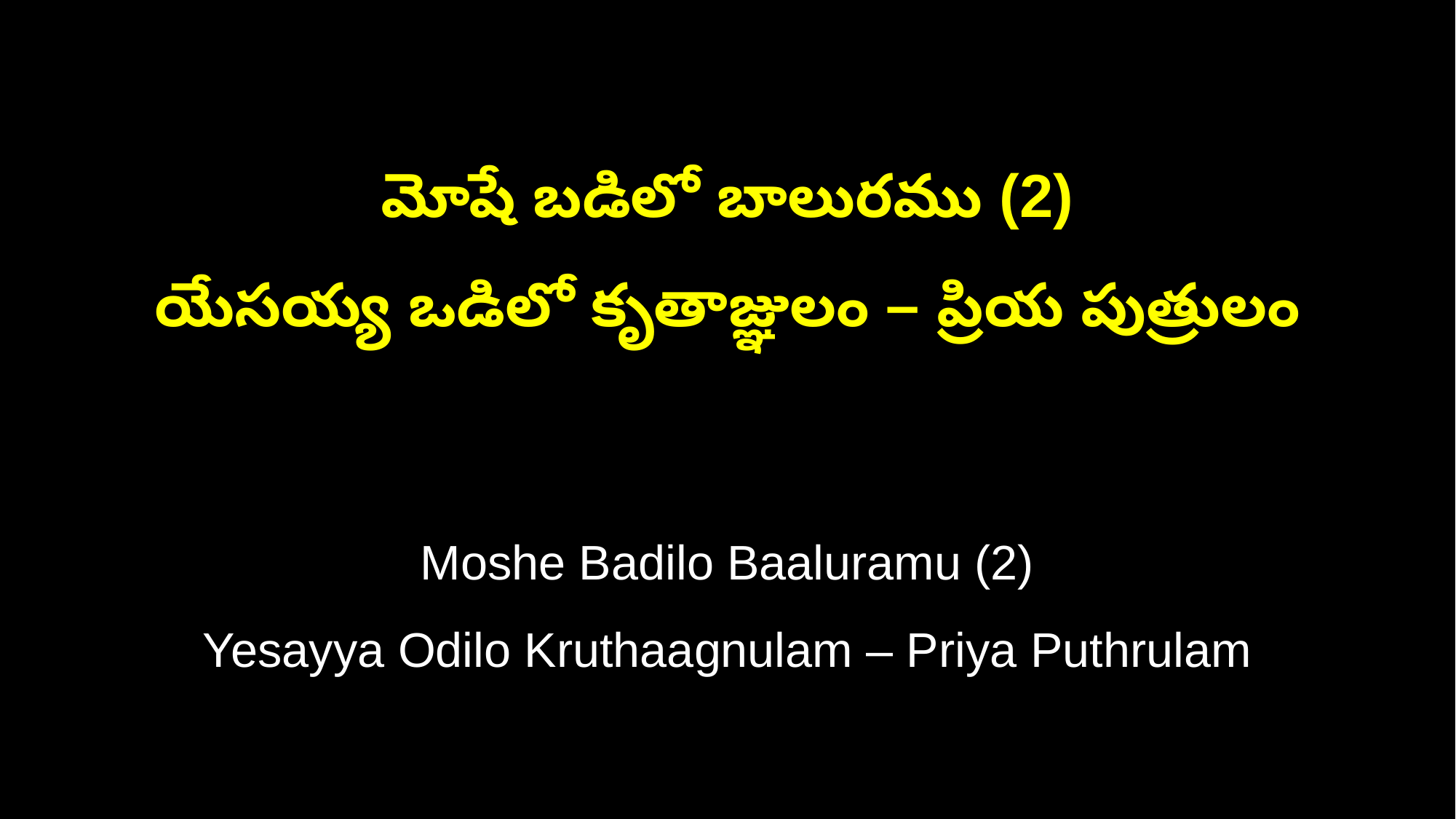

మోషే బడిలో బాలురము (2)
యేసయ్య ఒడిలో కృతాజ్ఞులం – ప్రియ పుత్రులం
Moshe Badilo Baaluramu (2)
Yesayya Odilo Kruthaagnulam – Priya Puthrulam